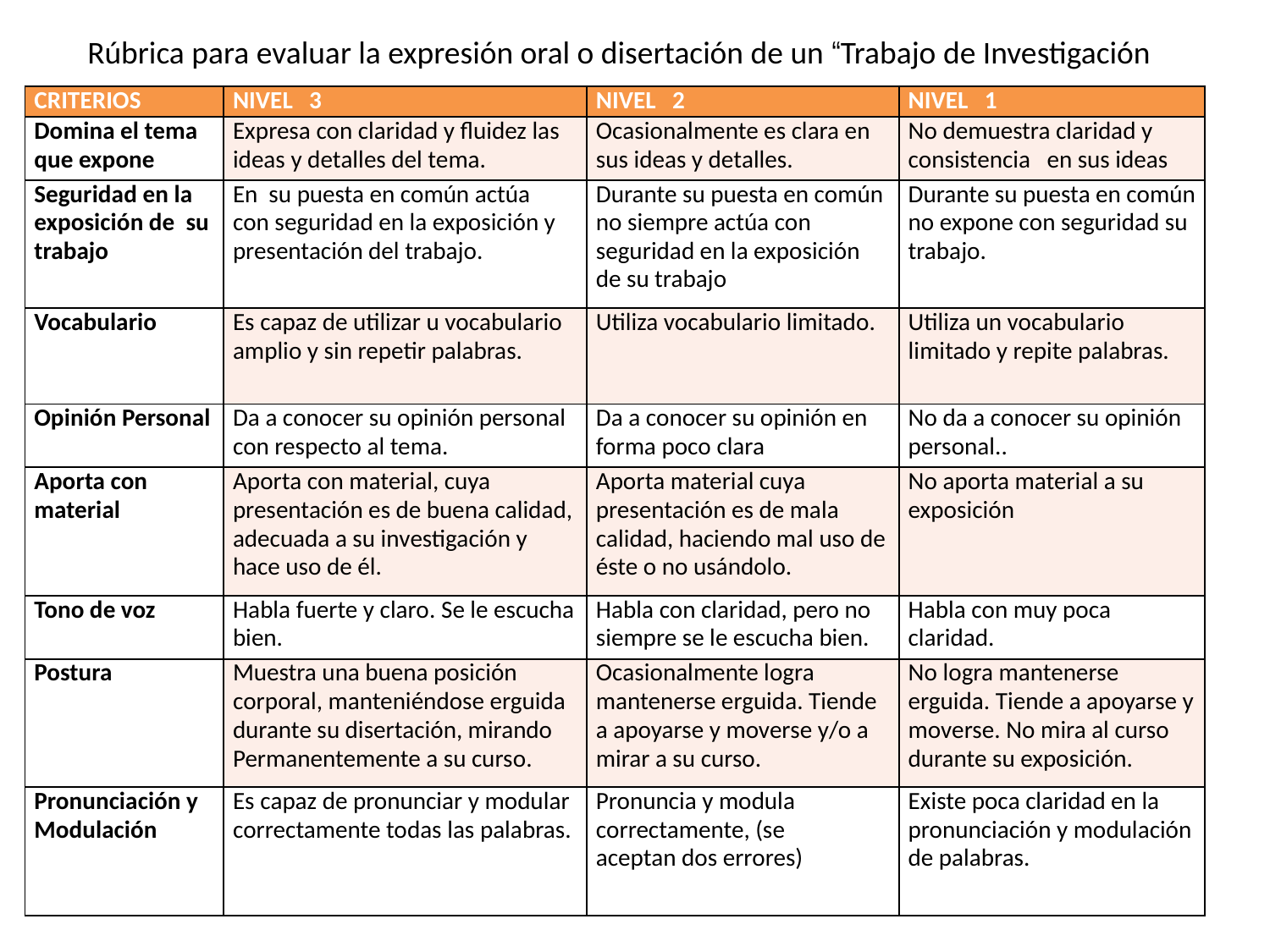

Rúbrica para evaluar la expresión oral o disertación de un “Trabajo de Investigación
| CRITERIOS | NIVEL   3 | NIVEL   2 | NIVEL   1 |
| --- | --- | --- | --- |
| Domina el tema que expone | Expresa con claridad y fluidez las ideas y detalles del tema. | Ocasionalmente es clara en sus ideas y detalles. | No demuestra claridad y consistencia en sus ideas |
| Seguridad en la exposición de  su trabajo | En  su puesta en común actúa con seguridad en la exposición y presentación del trabajo. | Durante su puesta en común no siempre actúa con seguridad en la exposición de su trabajo | Durante su puesta en común no expone con seguridad su trabajo. |
| Vocabulario | Es capaz de utilizar u vocabulario amplio y sin repetir palabras. | Utiliza vocabulario limitado. | Utiliza un vocabulario limitado y repite palabras. |
| Opinión Personal | Da a conocer su opinión personal con respecto al tema. | Da a conocer su opinión en forma poco clara | No da a conocer su opinión personal.. |
| Aporta con material | Aporta con material, cuya presentación es de buena calidad, adecuada a su investigación y hace uso de él. | Aporta material cuya presentación es de mala calidad, haciendo mal uso de éste o no usándolo. | No aporta material a su exposición |
| Tono de voz | Habla fuerte y claro. Se le escucha bien. | Habla con claridad, pero no siempre se le escucha bien. | Habla con muy poca claridad. |
| Postura | Muestra una buena posición corporal, manteniéndose erguida durante su disertación, mirando Permanentemente a su curso. | Ocasionalmente logra mantenerse erguida. Tiende a apoyarse y moverse y/o a mirar a su curso. | No logra mantenerse erguida. Tiende a apoyarse y moverse. No mira al curso durante su exposición. |
| Pronunciación y Modulación | Es capaz de pronunciar y modular correctamente todas las palabras. | Pronuncia y modula correctamente, (se aceptan dos errores) | Existe poca claridad en la pronunciación y modulación de palabras. |